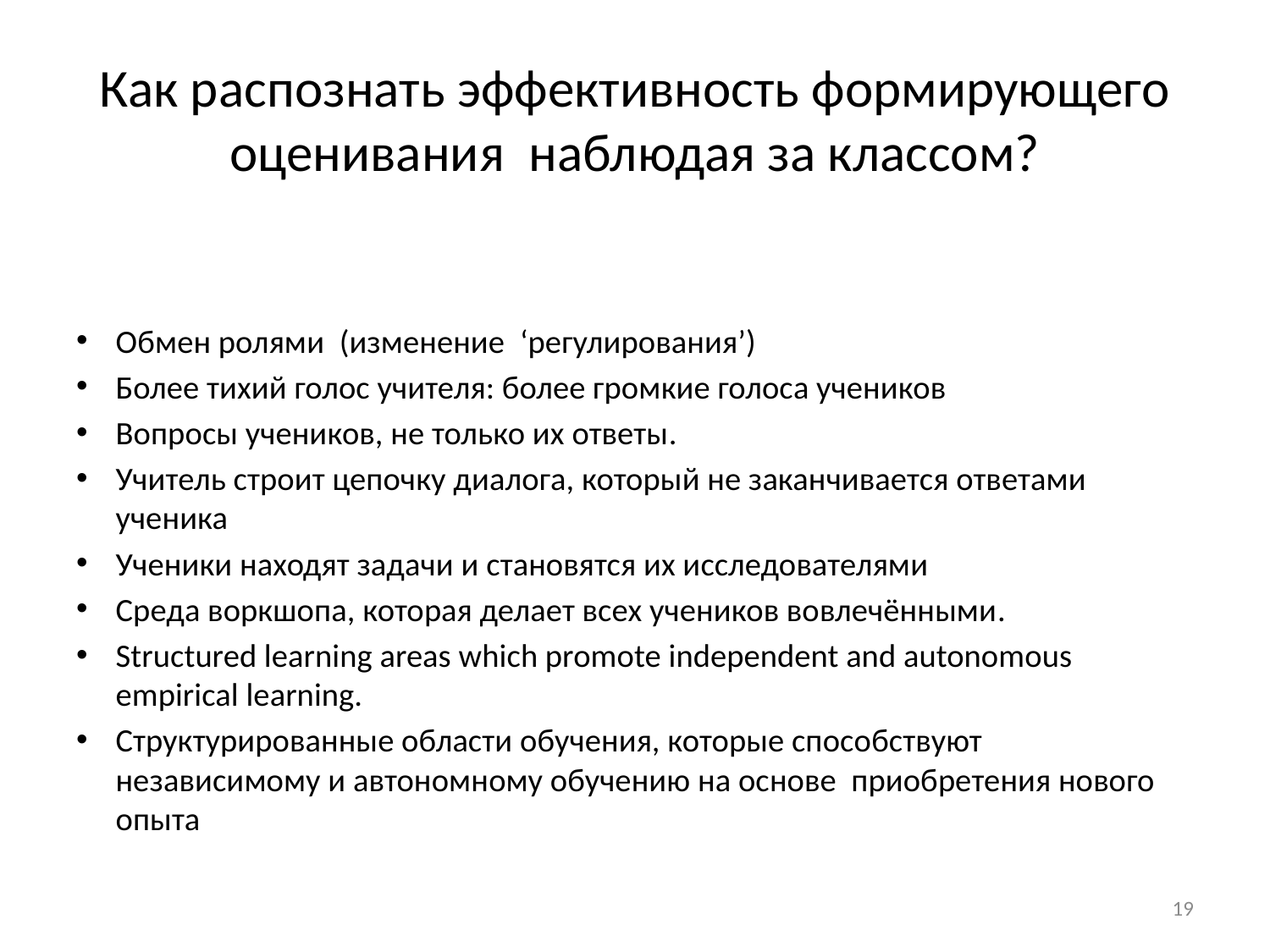

# Как распознать эффективность формирующего оценивания  наблюдая за классом?

Обмен ролями  (изменение  ‘регулирования’)
Более тихий голос учителя: более громкие голоса учеников
Вопросы учеников, не только их ответы.
Учитель строит цепочку диалога, который не заканчивается ответами ученика
Ученики находят задачи и становятся их исследователями
Среда воркшопа, которая делает всех учеников вовлечёнными.
Structured learning areas which promote independent and autonomous empirical learning.
Структурированные области обучения, которые способствуют независимому и автономному обучению на основе  приобретения нового опыта
19